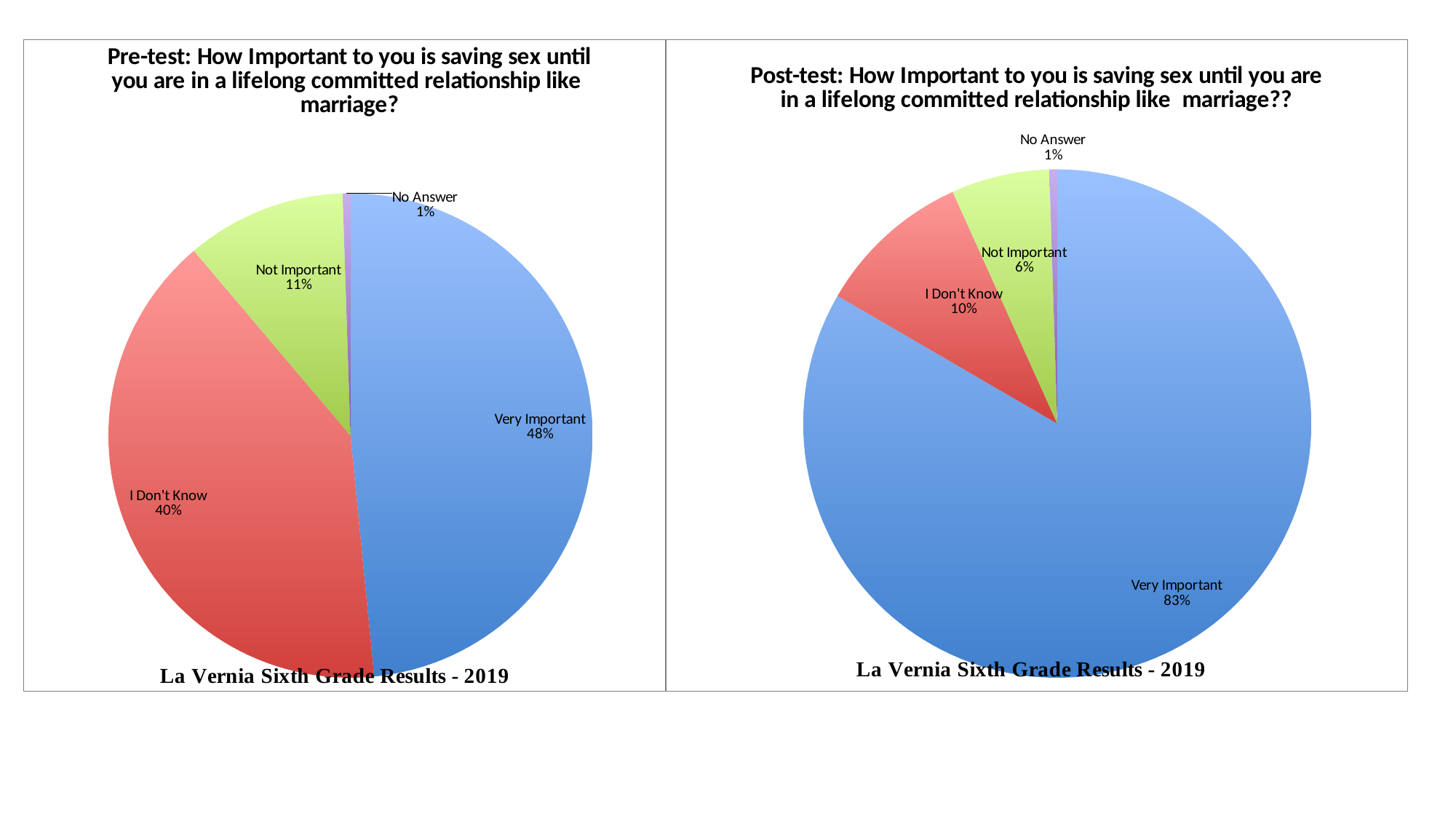

### Chart: Pre-test: How Important to you is saving sex until you are in a lifelong committed relationship like  marriage?

| Category |  |
|---|---|
| Very Important | 0.46499999999999997 |
| I Don't Know | 0.38750000000000007 |
| Not Important | 0.1025 |
| No Answer | 0.005 |

### Chart: Post-test: How Important to you is saving sex until you are in a lifelong committed relationship like  marriage??

| Category |  |
|---|---|
| Very Important | 0.83375 |
| I Don't Know | 0.09875 |
| Not Important | 0.0625 |
| No Answer | 0.005 |